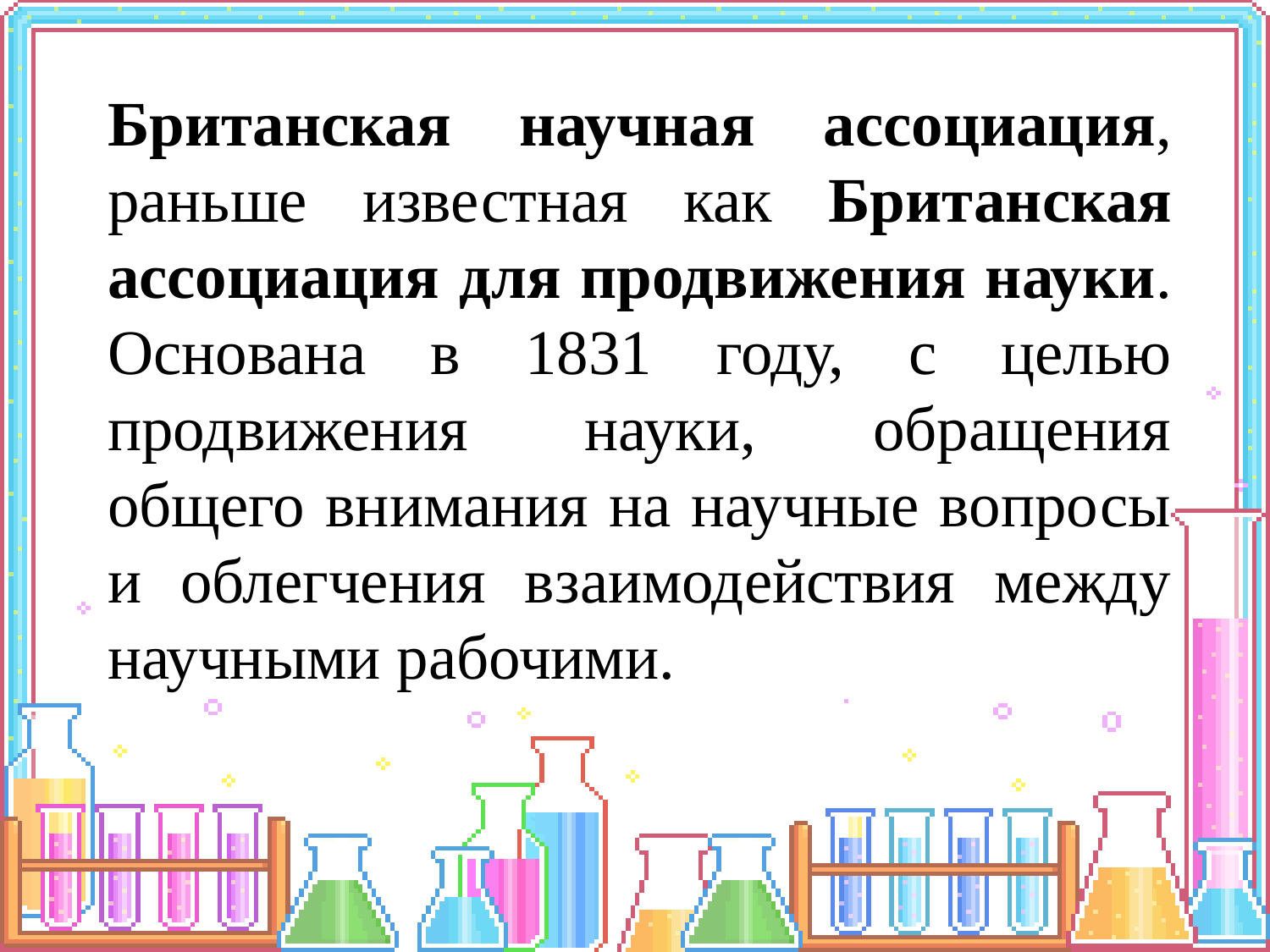

Британская научная ассоциация, раньше известная как Британская ассоциация для продвижения науки. Основана в 1831 году, с целью продвижения науки, обращения общего внимания на научные вопросы и облегчения взаимодействия между научными рабочими.